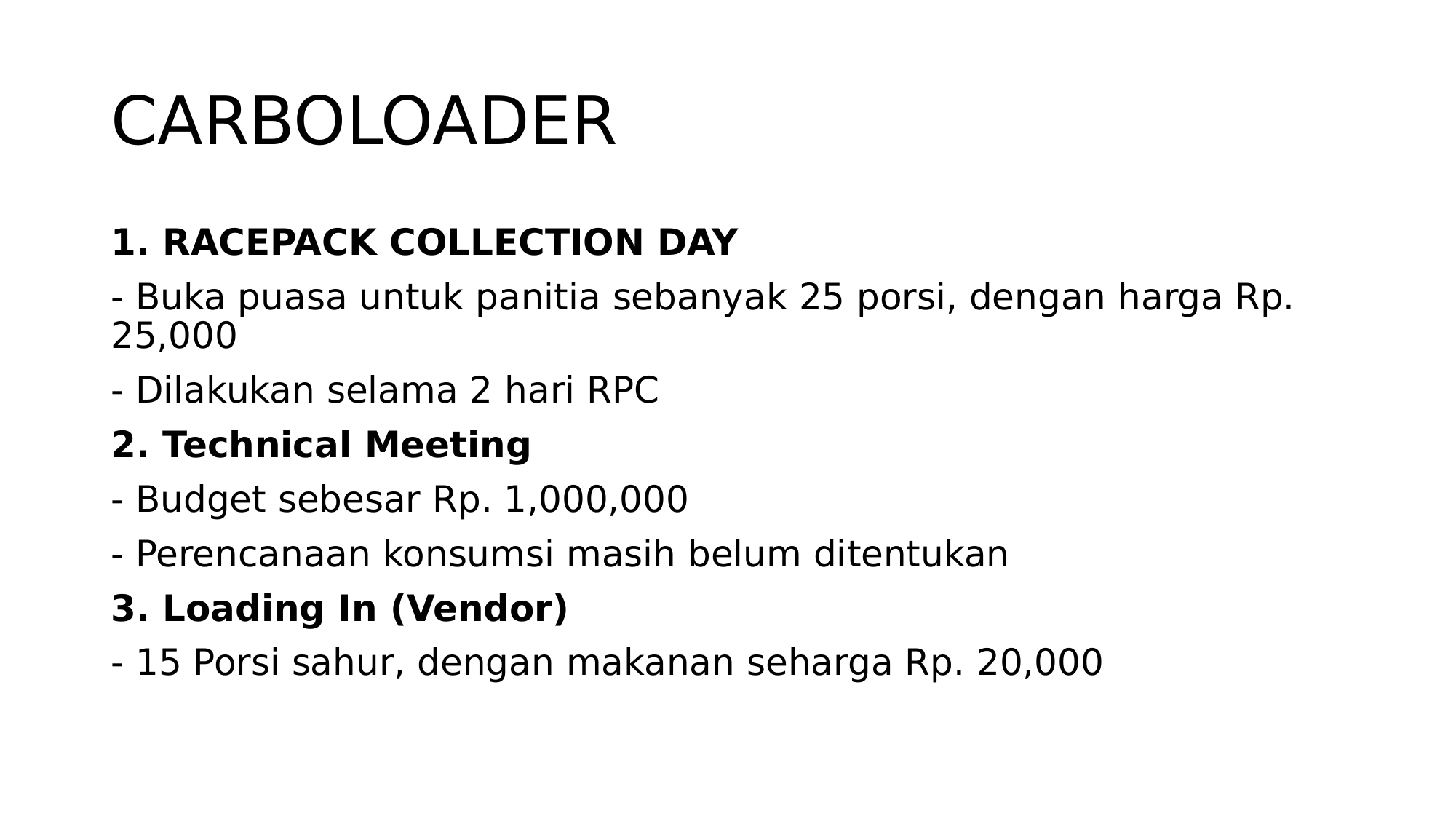

# CARBOLOADER
1. RACEPACK COLLECTION DAY
- Buka puasa untuk panitia sebanyak 25 porsi, dengan harga Rp. 25,000
- Dilakukan selama 2 hari RPC
2. Technical Meeting
- Budget sebesar Rp. 1,000,000
- Perencanaan konsumsi masih belum ditentukan
3. Loading In (Vendor)
- 15 Porsi sahur, dengan makanan seharga Rp. 20,000